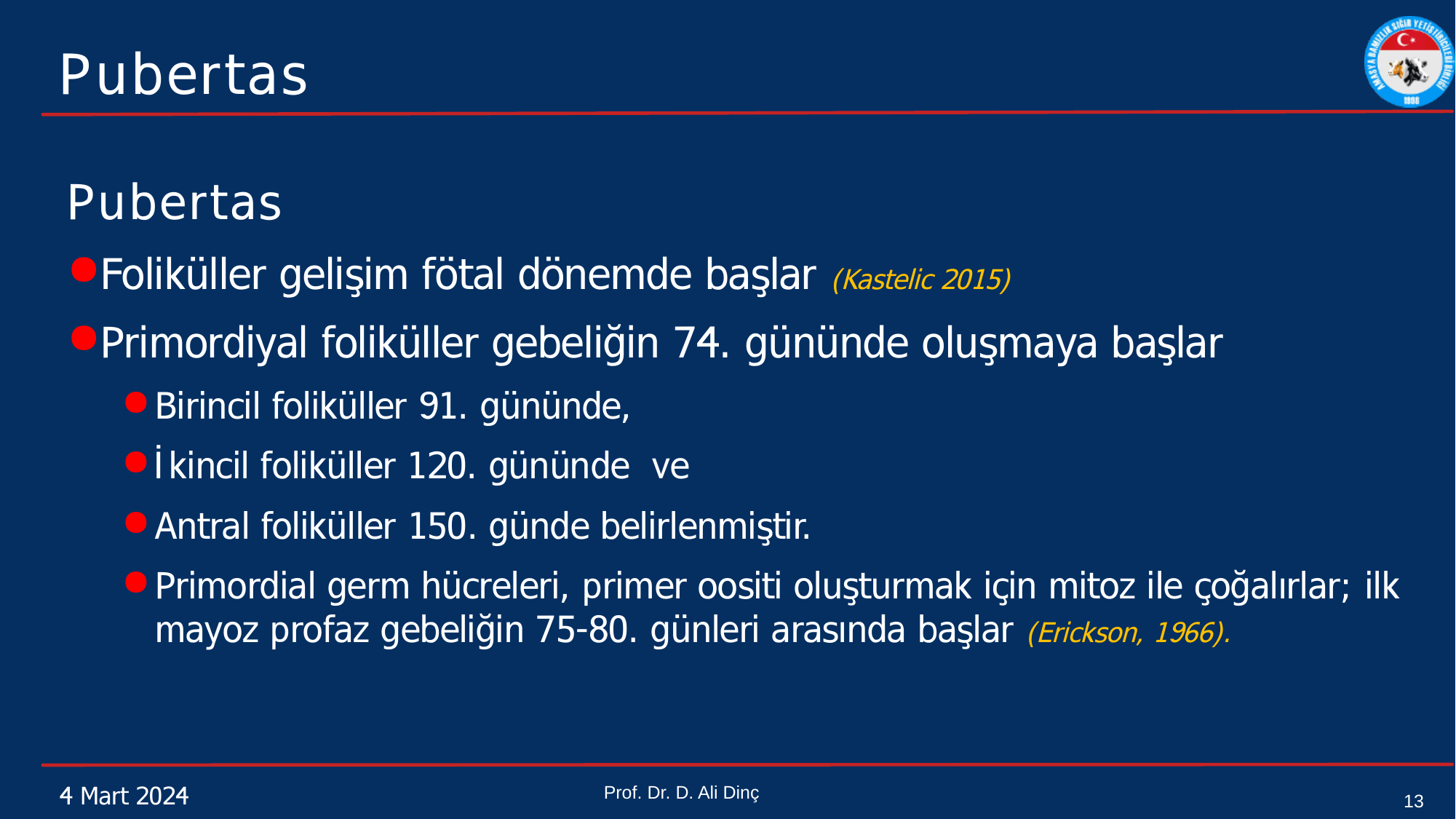

# Pubertas
Pubertas
Foliküller gelişim fötal dönemde başlar (Kastelic 2015)
Primordiyal foliküller gebeliğin 74. gününde oluşma­ya başlar
Birincil foliküller 91. gününde,
İkincil foliküller 120. gününde  ve
Antral foliküller 150. günde belirlenmiştir.
Primordial germ hücreleri, primer oositi oluşturmak için mitoz ile çoğalırlar; ilk mayoz profaz gebeliğin 75-80. günleri arasında başlar (Erickson, 1966).
4 Mart 2024
Prof. Dr. D. Ali Dinç
13